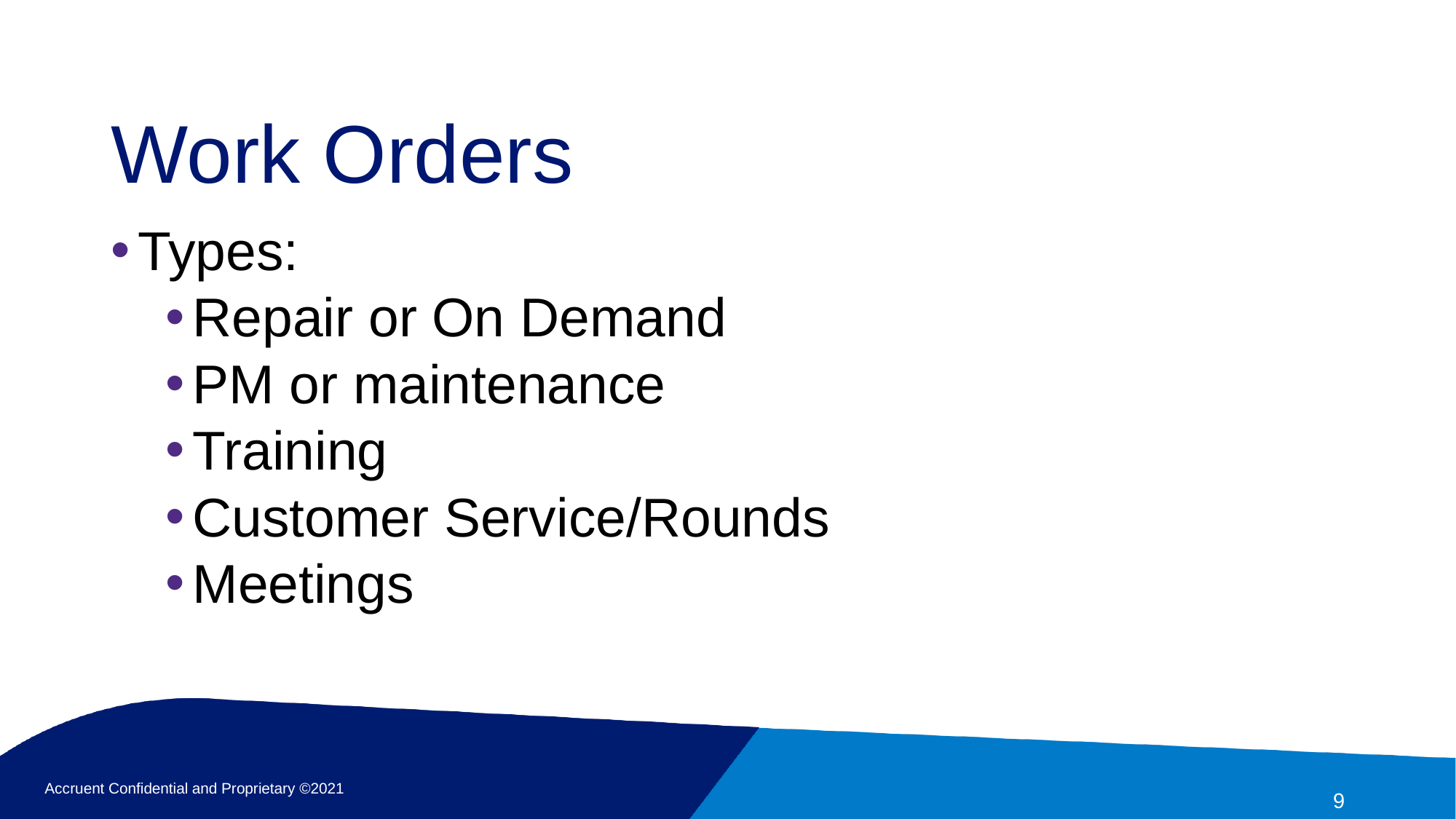

# Work Orders
Types:
Repair or On Demand
PM or maintenance
Training
Customer Service/Rounds
Meetings

9